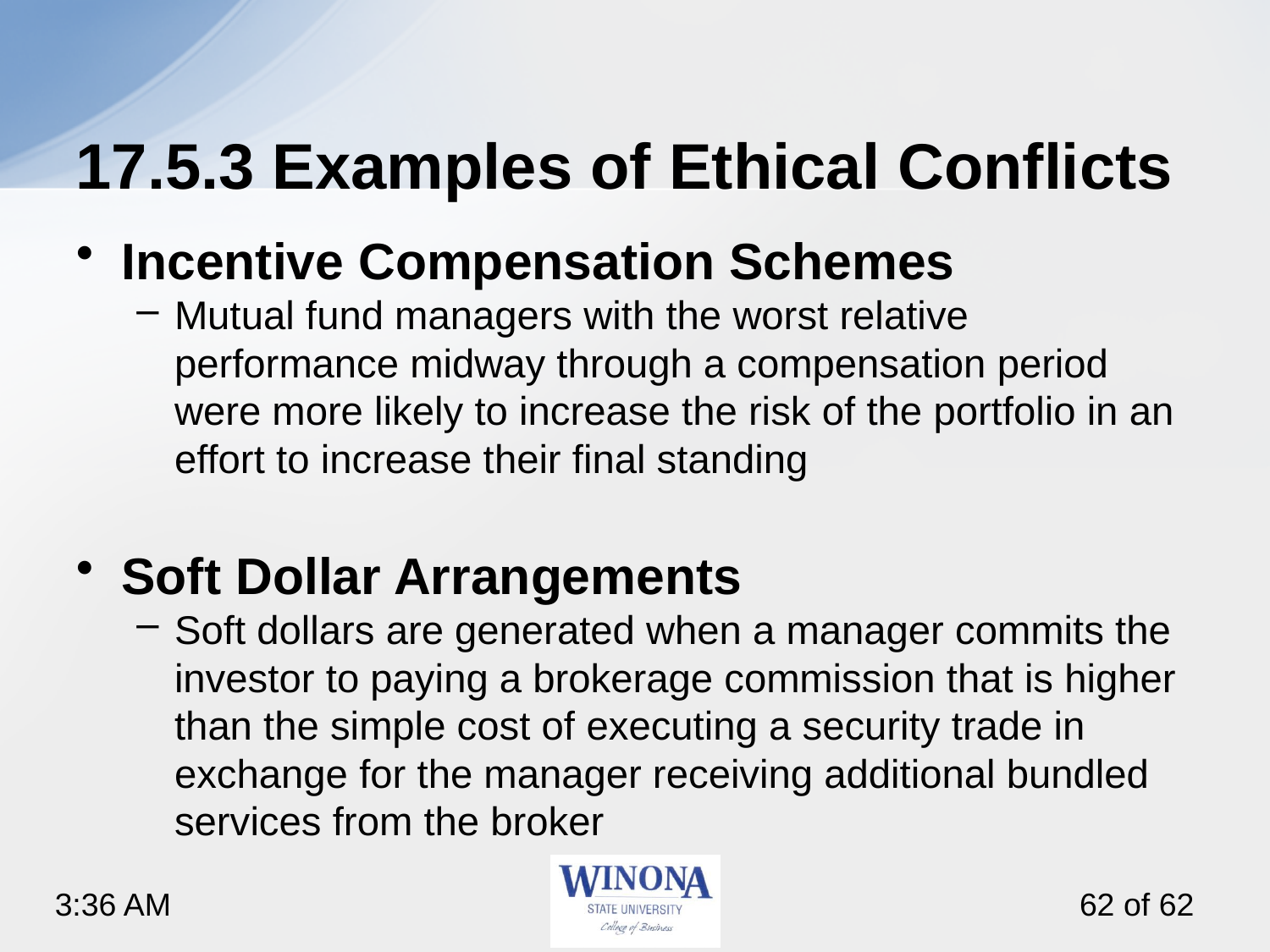

# 17.5.3 Examples of Ethical Conflicts
Incentive Compensation Schemes
Mutual fund managers with the worst relative performance midway through a compensation period were more likely to increase the risk of the portfolio in an effort to increase their final standing

Soft Dollar Arrangements
Soft dollars are generated when a manager commits the investor to paying a brokerage commission that is higher than the simple cost of executing a security trade in exchange for the manager receiving additional bundled services from the broker